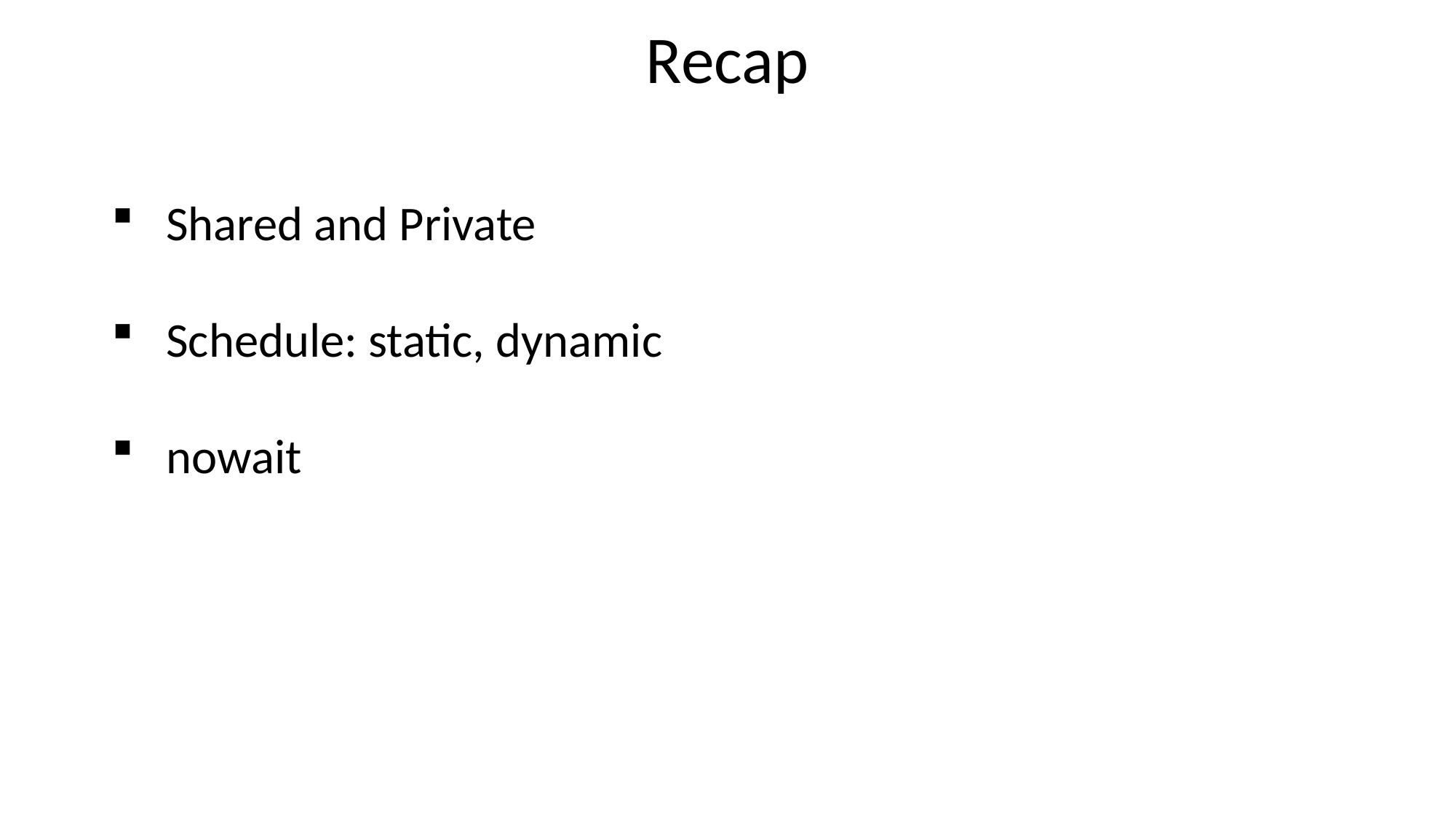

# Recap
Shared and Private

Schedule: static, dynamic

nowait